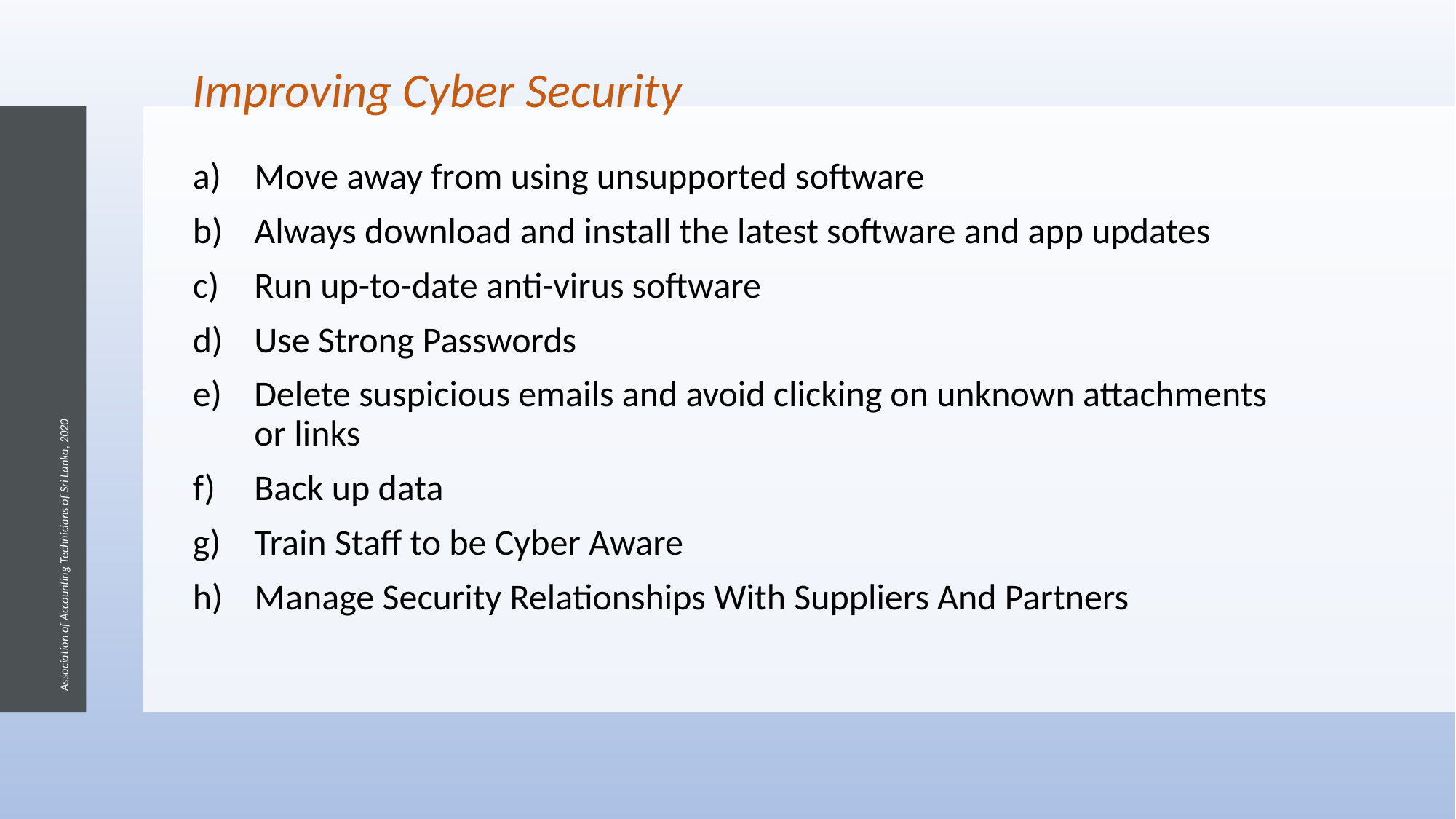

# Improving Cyber Security

Move away from using unsupported software
Always download and install the latest software and app updates
Run up-to-date anti-virus software
Use Strong Passwords
Delete suspicious emails and avoid clicking on unknown attachments or links
Back up data
Train Staff to be Cyber Aware
Manage Security Relationships With Suppliers And Partners
Association of Accounting Technicians of Sri Lanka, 2020